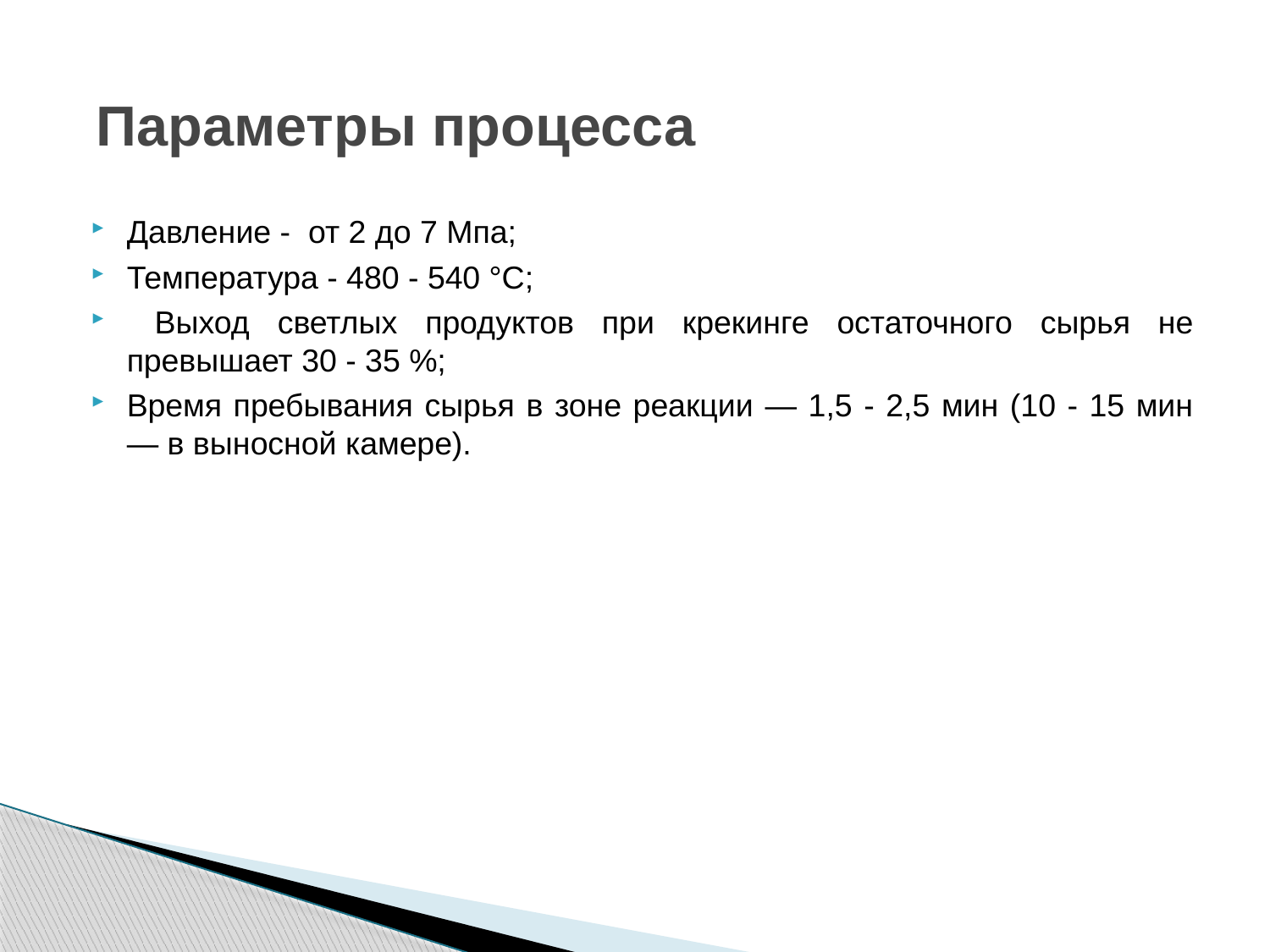

# Параметры процесса
Давление -  от 2 до 7 Мпа;
Температура - 480 - 540 °С;
 Выход светлых продуктов при крекинге остаточного сырья не превышает 30 - 35 %;
Время пребывания сырья в зоне реакции — 1,5 - 2,5 мин (10 - 15 мин — в выносной камере).